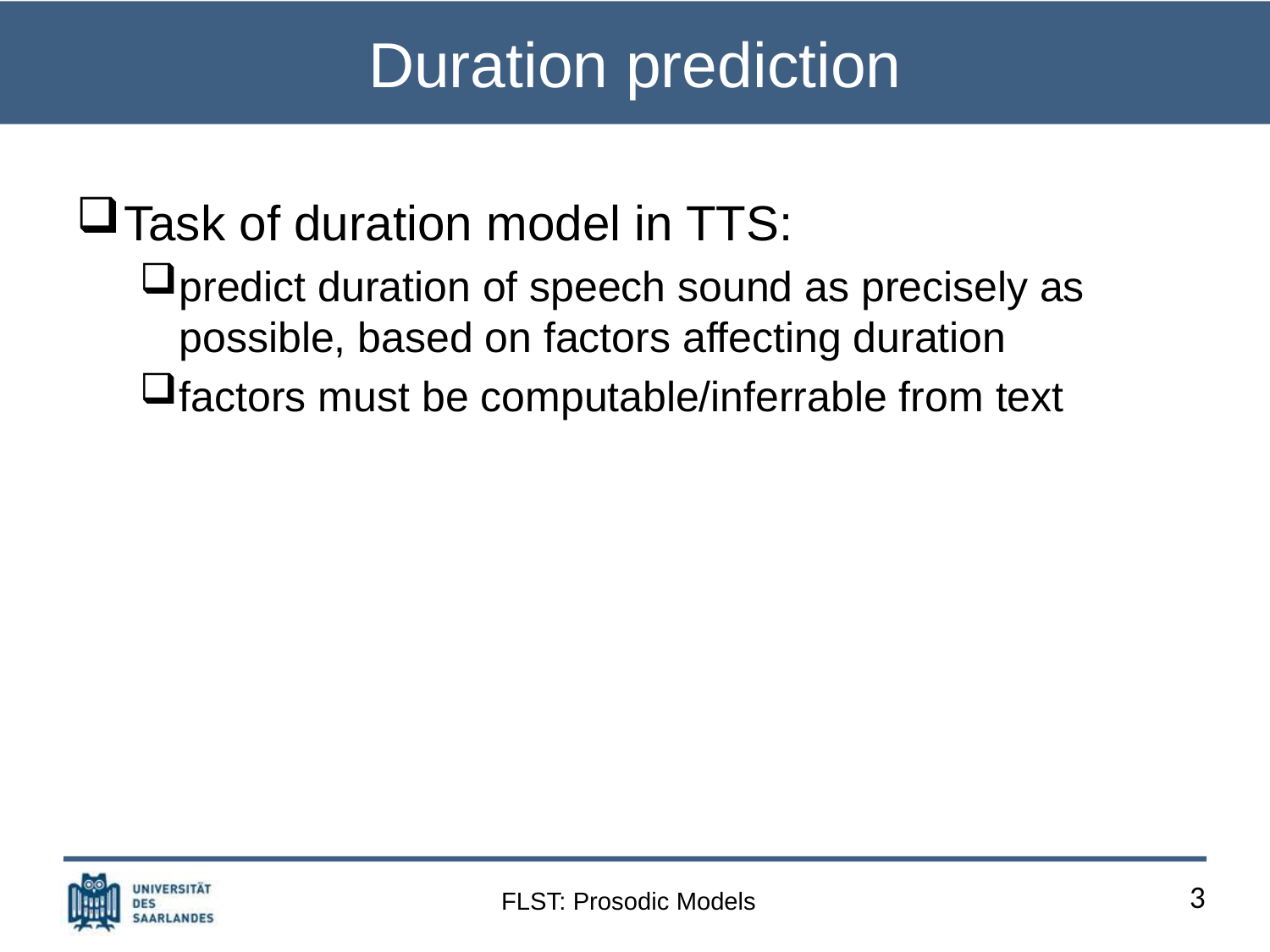

# Duration prediction
Task of duration model in TTS:
predict duration of speech sound as precisely as possible, based on factors affecting duration
factors must be computable/inferrable from text
3